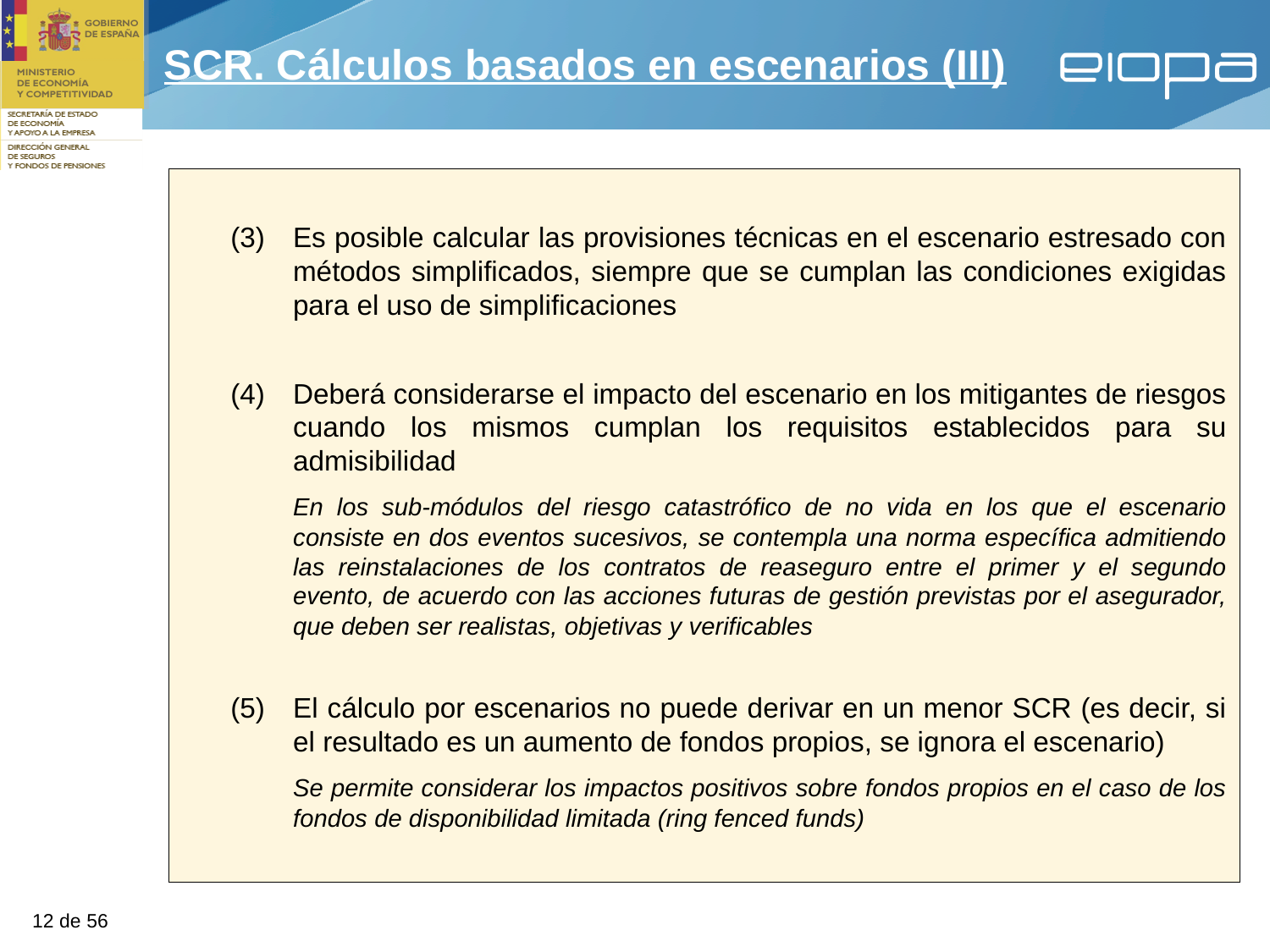

SCR. Cálculos basados en escenarios (III)

(3)	Es posible calcular las provisiones técnicas en el escenario estresado con métodos simplificados, siempre que se cumplan las condiciones exigidas para el uso de simplificaciones

Deberá considerarse el impacto del escenario en los mitigantes de riesgos cuando los mismos cumplan los requisitos establecidos para su admisibilidad
	En los sub-módulos del riesgo catastrófico de no vida en los que el escenario consiste en dos eventos sucesivos, se contempla una norma específica admitiendo las reinstalaciones de los contratos de reaseguro entre el primer y el segundo evento, de acuerdo con las acciones futuras de gestión previstas por el asegurador, que deben ser realistas, objetivas y verificables

El cálculo por escenarios no puede derivar en un menor SCR (es decir, si el resultado es un aumento de fondos propios, se ignora el escenario)
	Se permite considerar los impactos positivos sobre fondos propios en el caso de los fondos de disponibilidad limitada (ring fenced funds)